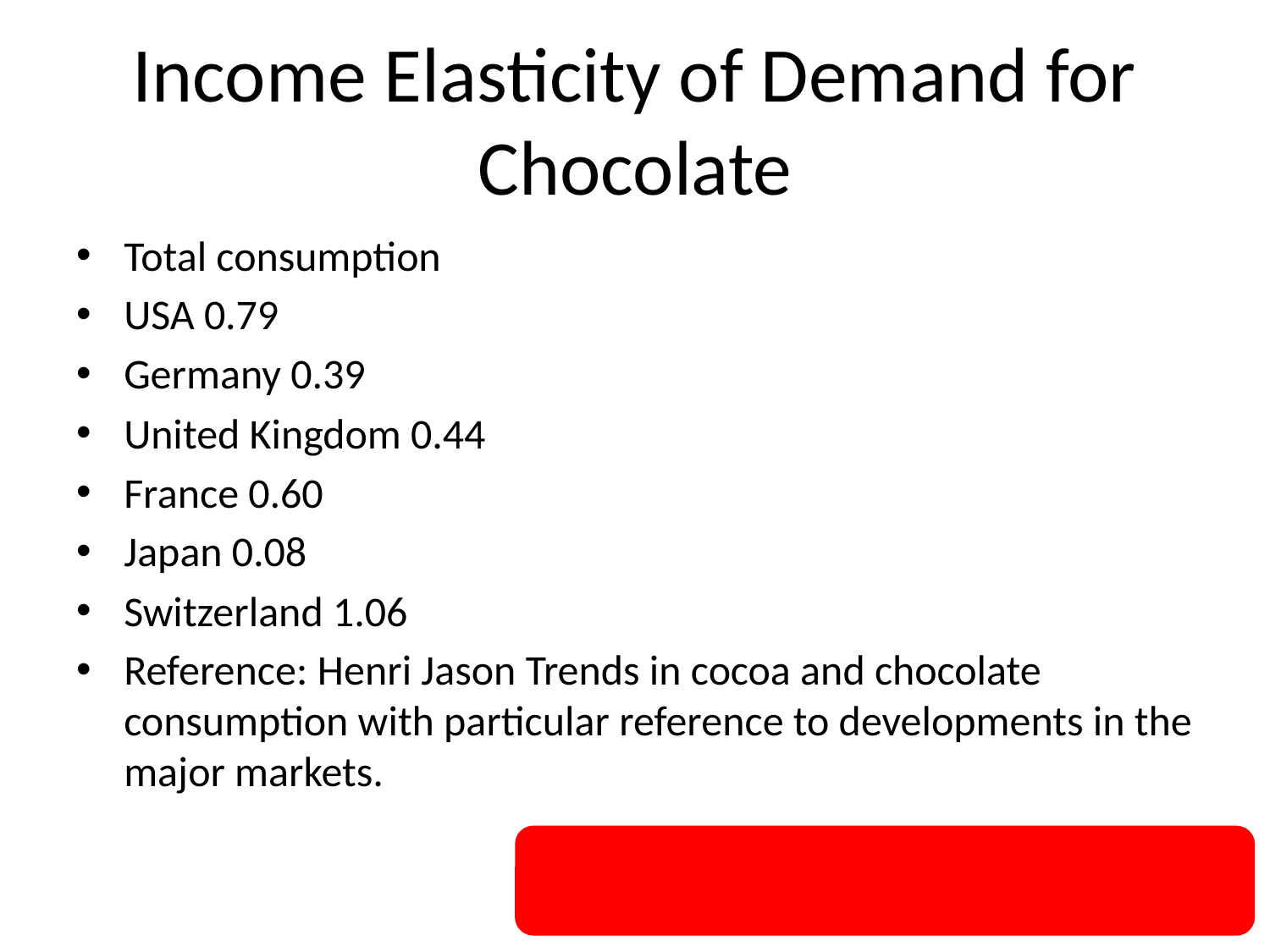

# Income Elasticity of Demand for Chocolate
Total consumption
USA 0.79
Germany 0.39
United Kingdom 0.44
France 0.60
Japan 0.08
Switzerland 1.06
Reference: Henri Jason Trends in cocoa and chocolate consumption with particular reference to developments in the major markets.